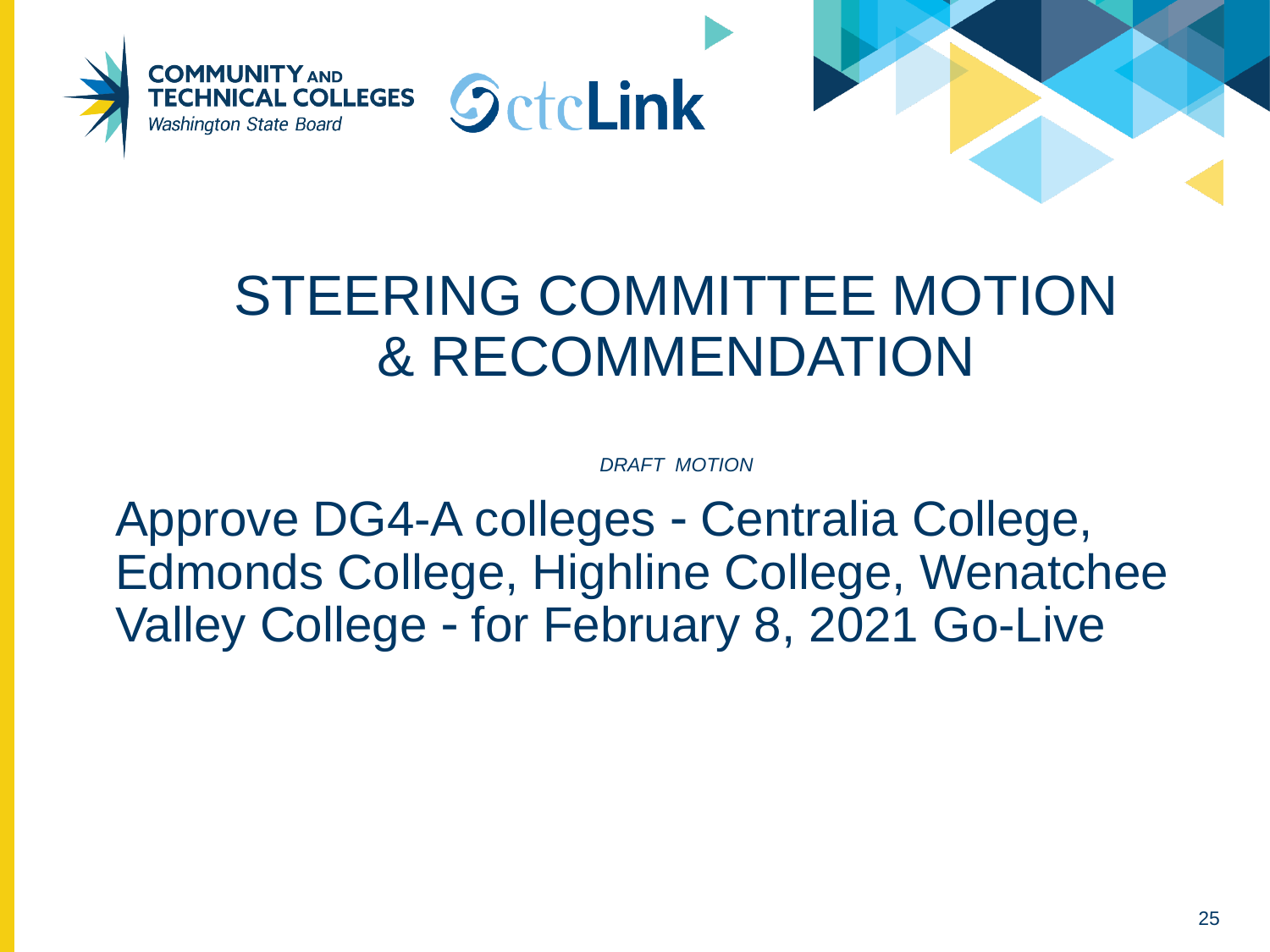

# Steering Committee Motion & Recommendation draft  MOTION
Approve DG4-A colleges − Centralia College, Edmonds College, Highline College, Wenatchee Valley College − for February 8, 2021 Go-Live
25